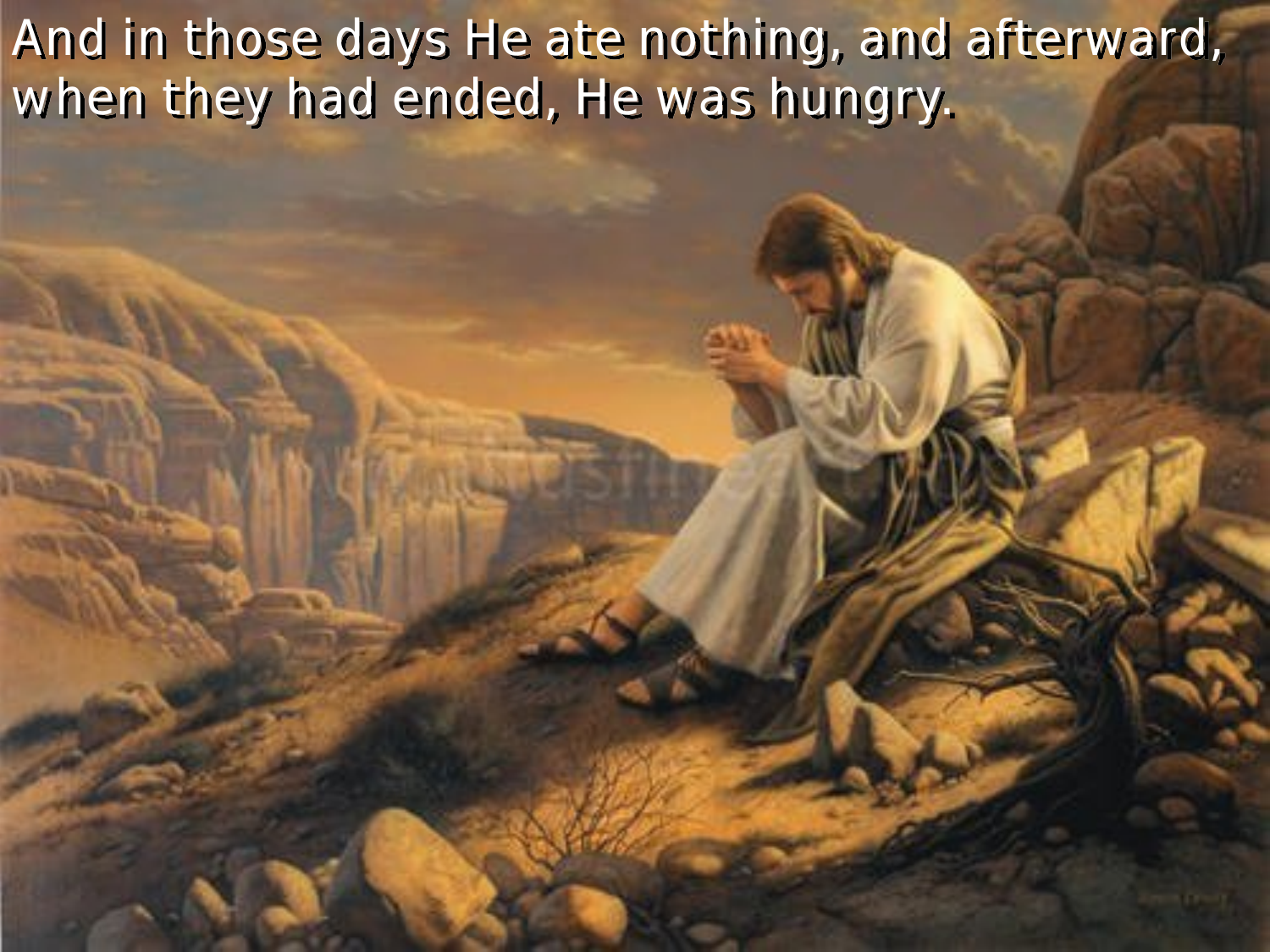

And in those days He ate nothing, and afterward, when they had ended, He was hungry.